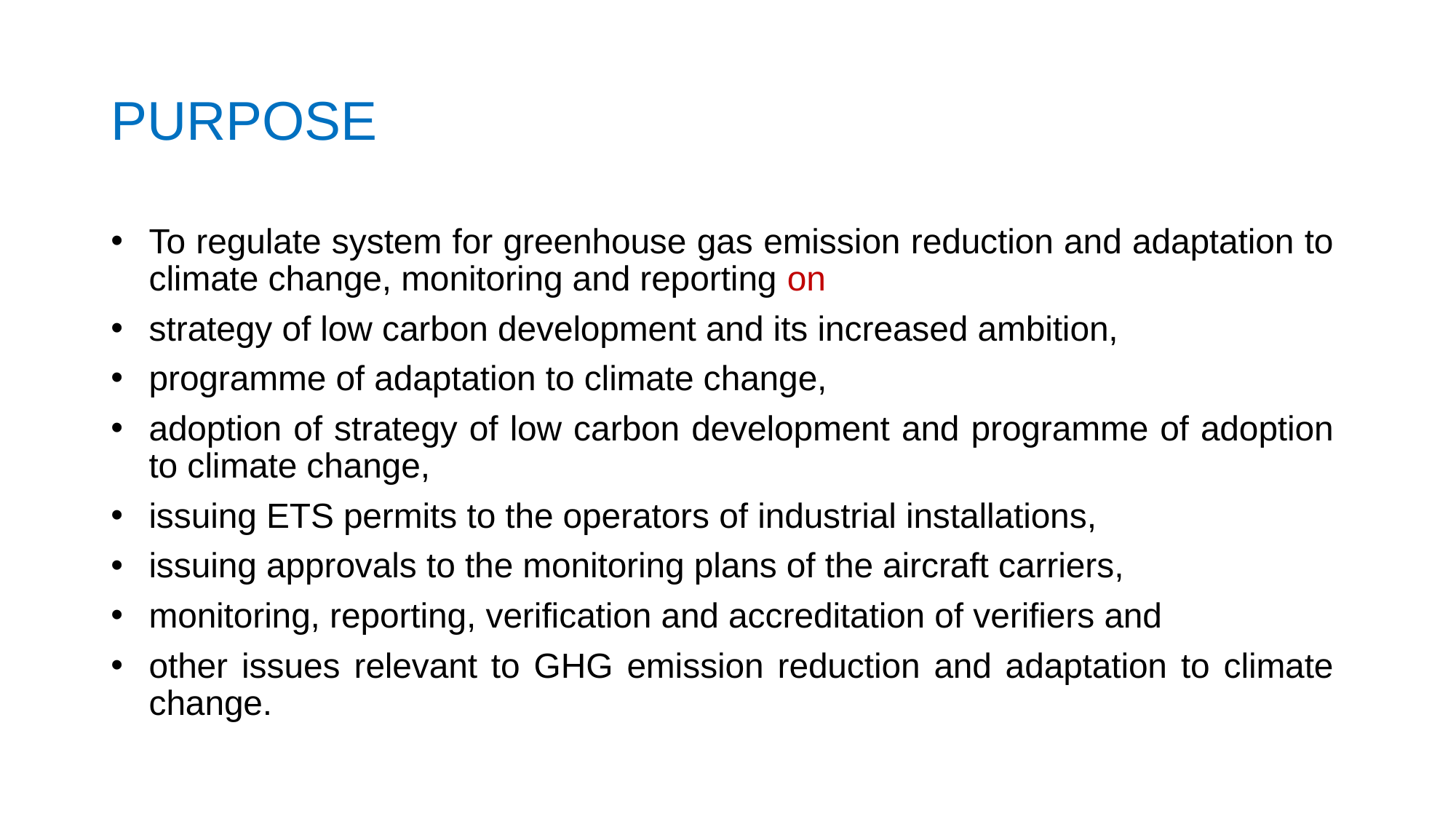

# PURPOSE
To regulate system for greenhouse gas emission reduction and adaptation to climate change, monitoring and reporting on
strategy of low carbon development and its increased ambition,
programme of adaptation to climate change,
adoption of strategy of low carbon development and programme of adoption to climate change,
issuing ETS permits to the operators of industrial installations,
issuing approvals to the monitoring plans of the aircraft carriers,
monitoring, reporting, verification and accreditation of verifiers and
other issues relevant to GHG emission reduction and adaptation to climate change.